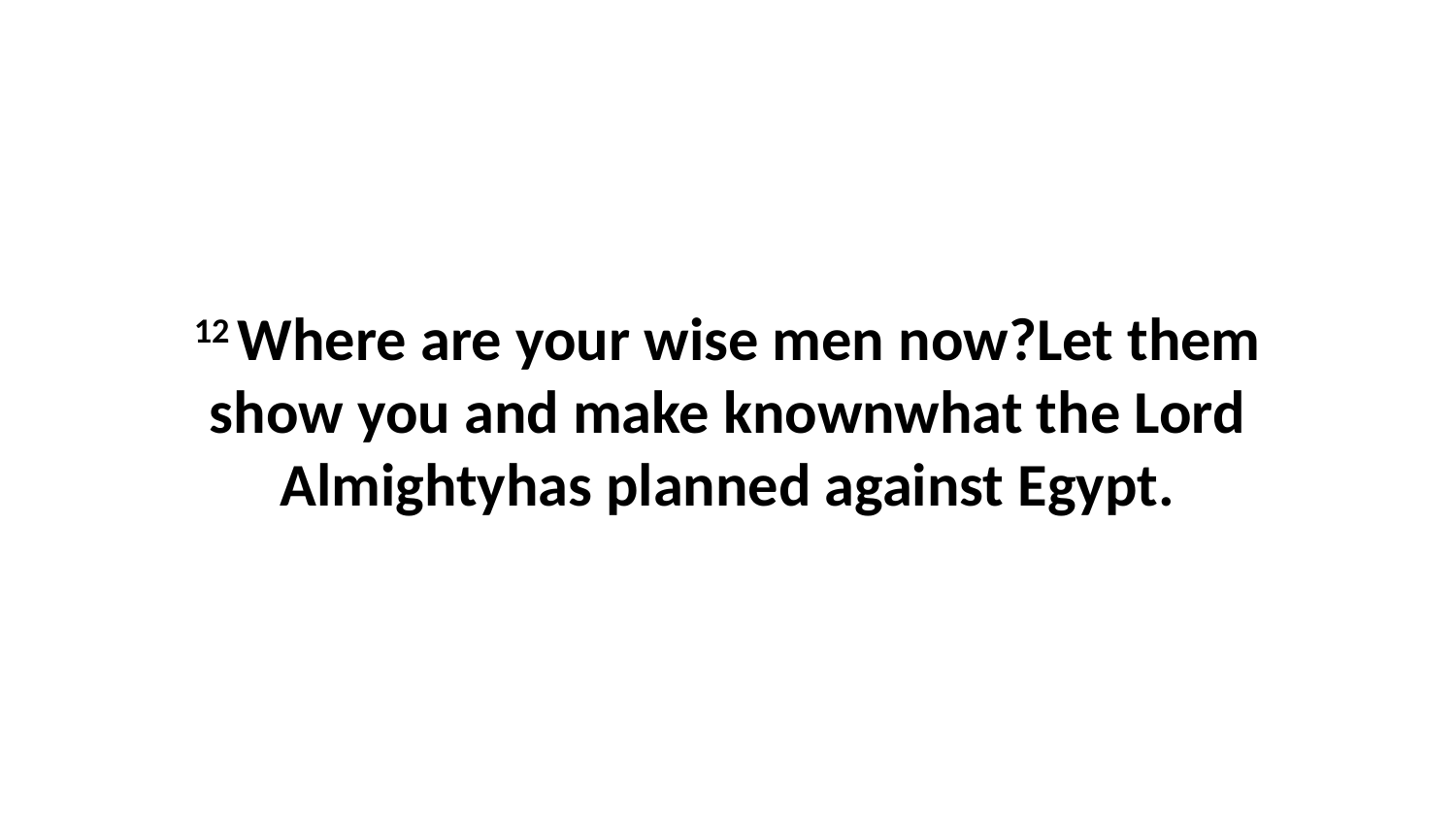

12 Where are your wise men now?Let them show you and make knownwhat the Lord Almightyhas planned against Egypt.